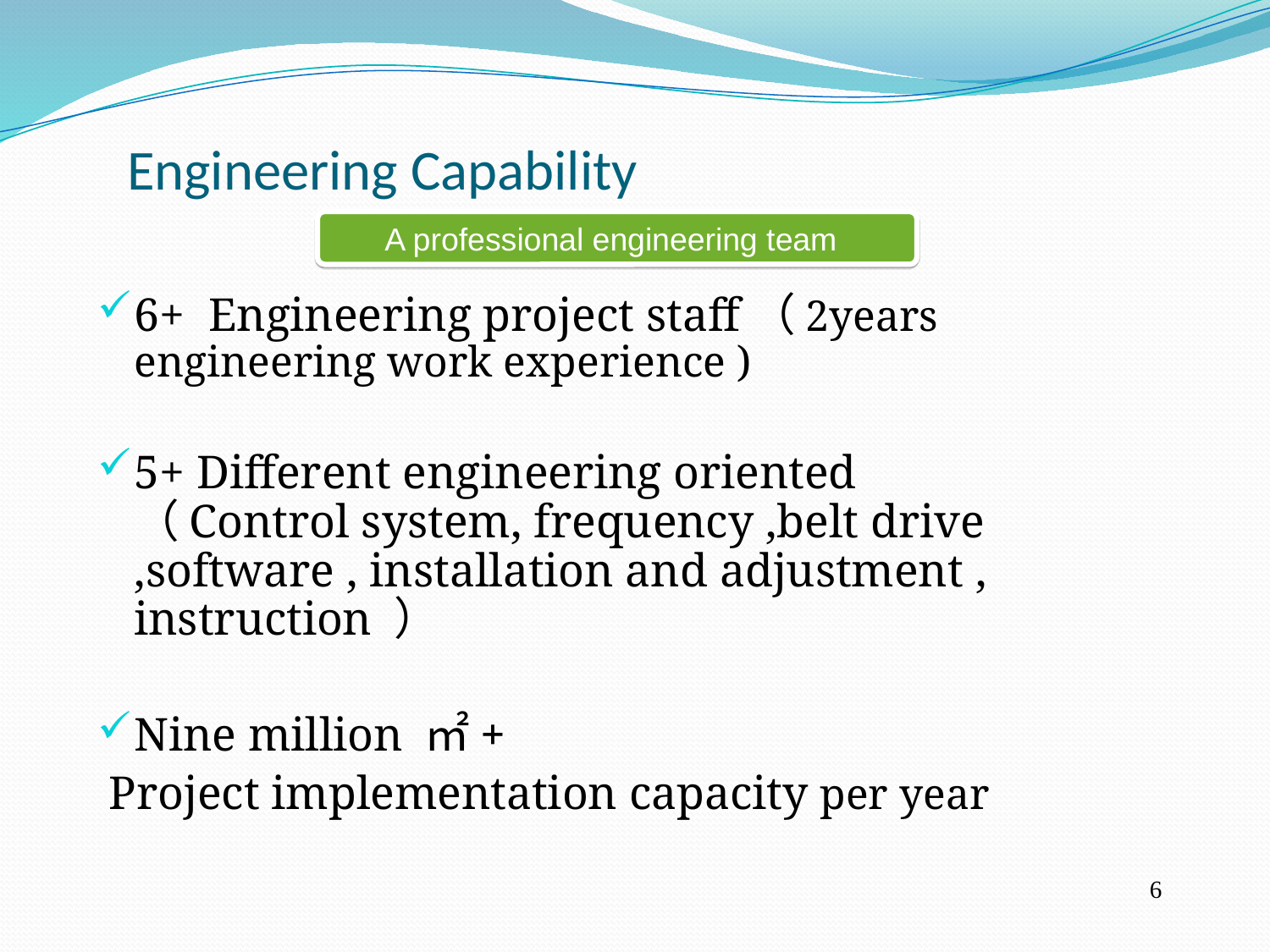

Engineering Capability
A professional engineering team
6+  Engineering project staff（2years engineering work experience )

5+ Different engineering oriented （Control system, frequency ,belt drive ,software , installation and adjustment , instruction ）

Nine million ㎡+
 Project implementation capacity per year
6